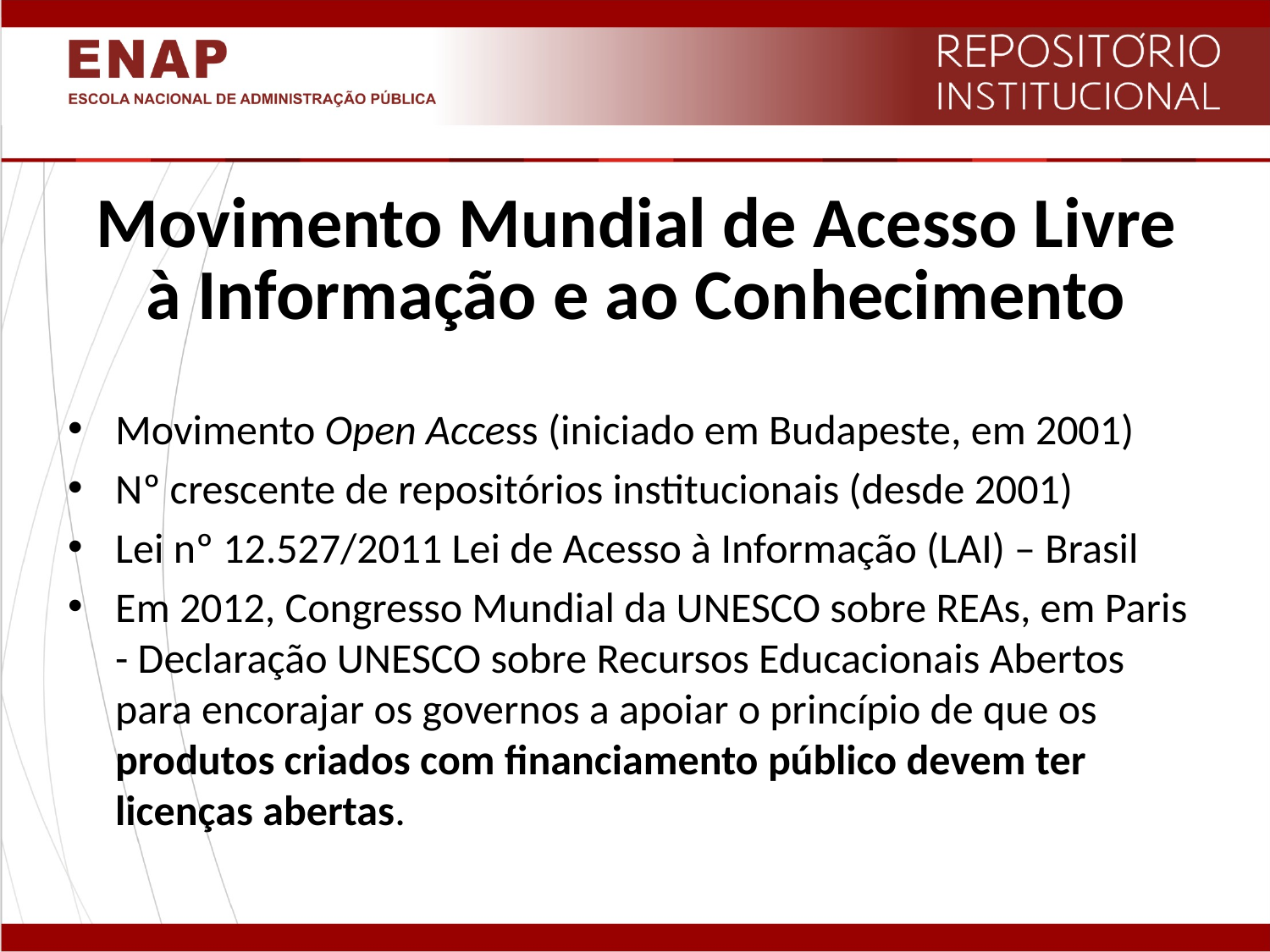

# Movimento Mundial de Acesso Livre à Informação e ao Conhecimento
Movimento Open Access (iniciado em Budapeste, em 2001)
Nº crescente de repositórios institucionais (desde 2001)
Lei nº 12.527/2011 Lei de Acesso à Informação (LAI) – Brasil
Em 2012, Congresso Mundial da UNESCO sobre REAs, em Paris - Declaração UNESCO sobre Recursos Educacionais Abertos para encorajar os governos a apoiar o princípio de que os produtos criados com financiamento público devem ter licenças abertas.